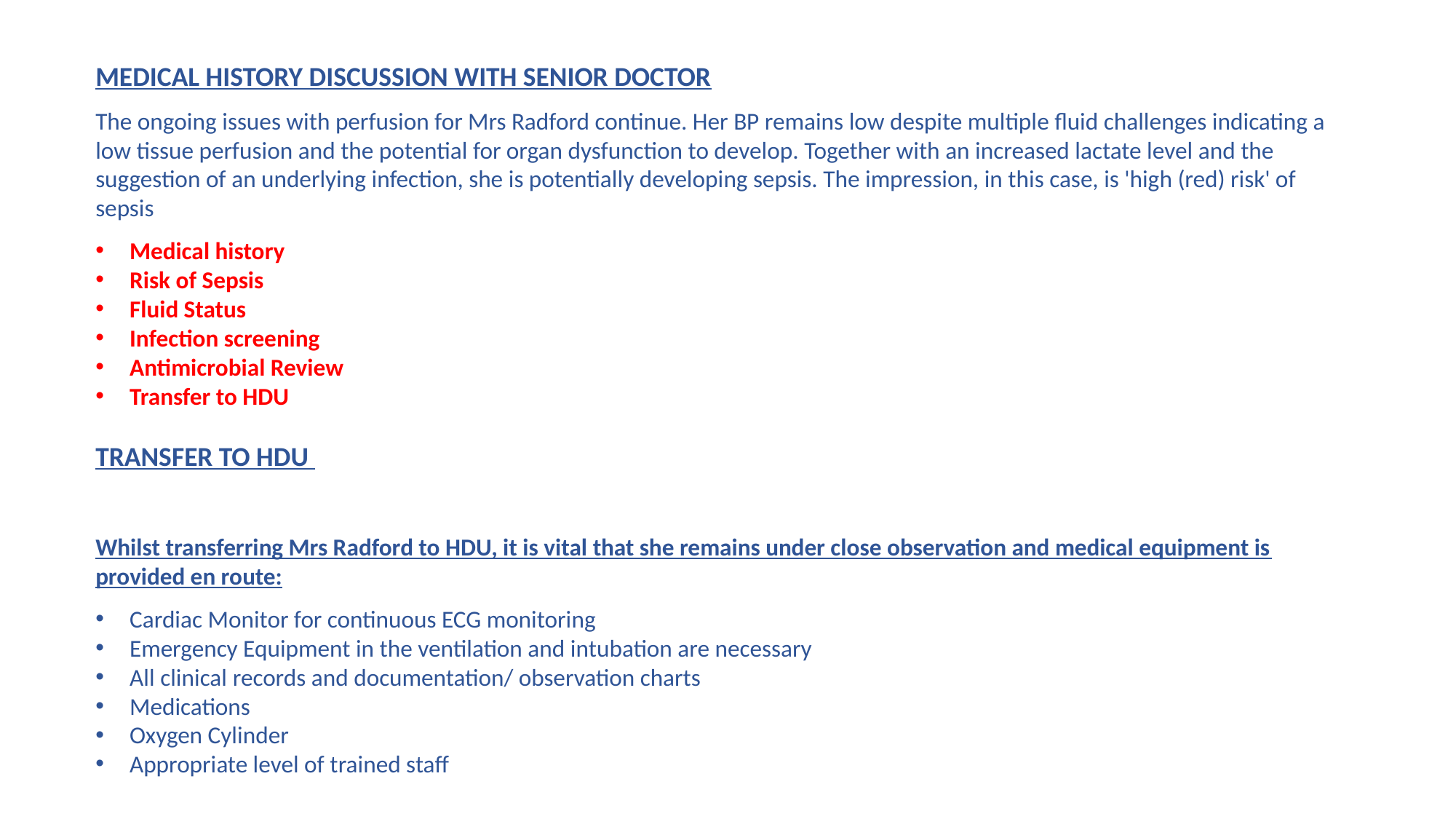

MEDICAL HISTORY DISCUSSION WITH SENIOR DOCTOR
The ongoing issues with perfusion for Mrs Radford continue. Her BP remains low despite multiple fluid challenges indicating a low tissue perfusion and the potential for organ dysfunction to develop. Together with an increased lactate level and the suggestion of an underlying infection, she is potentially developing sepsis. The impression, in this case, is 'high (red) risk' of sepsis
Medical history
Risk of Sepsis
Fluid Status
Infection screening
Antimicrobial Review
Transfer to HDU
TRANSFER TO HDU

Whilst transferring Mrs Radford to HDU, it is vital that she remains under close observation and medical equipment is provided en route:
Cardiac Monitor for continuous ECG monitoring
Emergency Equipment in the ventilation and intubation are necessary
All clinical records and documentation/ observation charts
Medications
Oxygen Cylinder
Appropriate level of trained staff